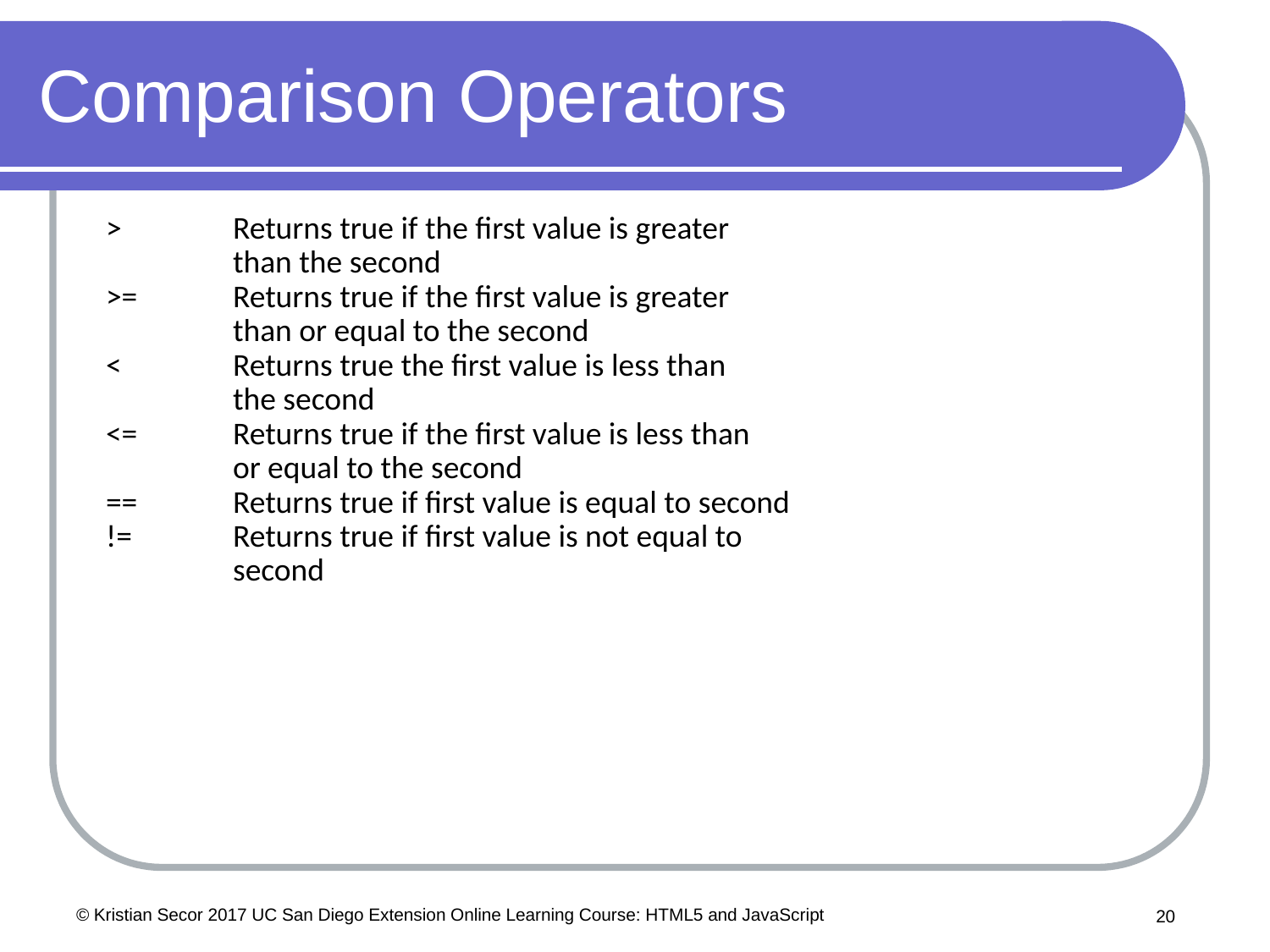

# Comparison Operators
>	Returns true if the first value is greater
	than the second
>=	Returns true if the first value is greater
	than or equal to the second
<	Returns true the first value is less than
	the second
<=	Returns true if the first value is less than
	or equal to the second
==	Returns true if first value is equal to second
!=	Returns true if first value is not equal to
	second
© Kristian Secor 2017 UC San Diego Extension Online Learning Course: HTML5 and JavaScript
20